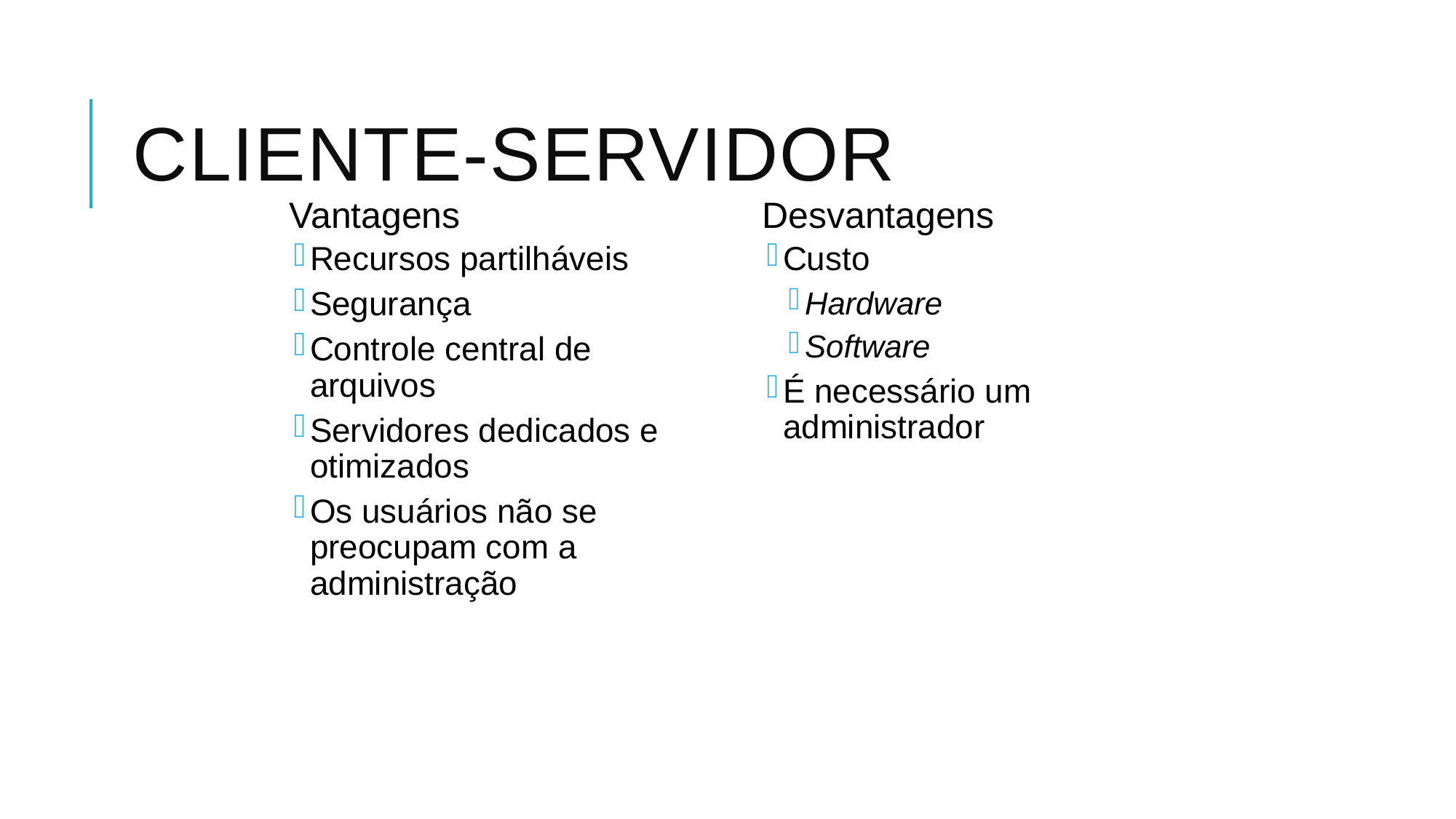

# Cliente-Servidor
Vantagens
Recursos partilháveis
Segurança
Controle central de arquivos
Servidores dedicados e otimizados
Os usuários não se preocupam com a administração
Desvantagens
Custo
Hardware
Software
É necessário um administrador